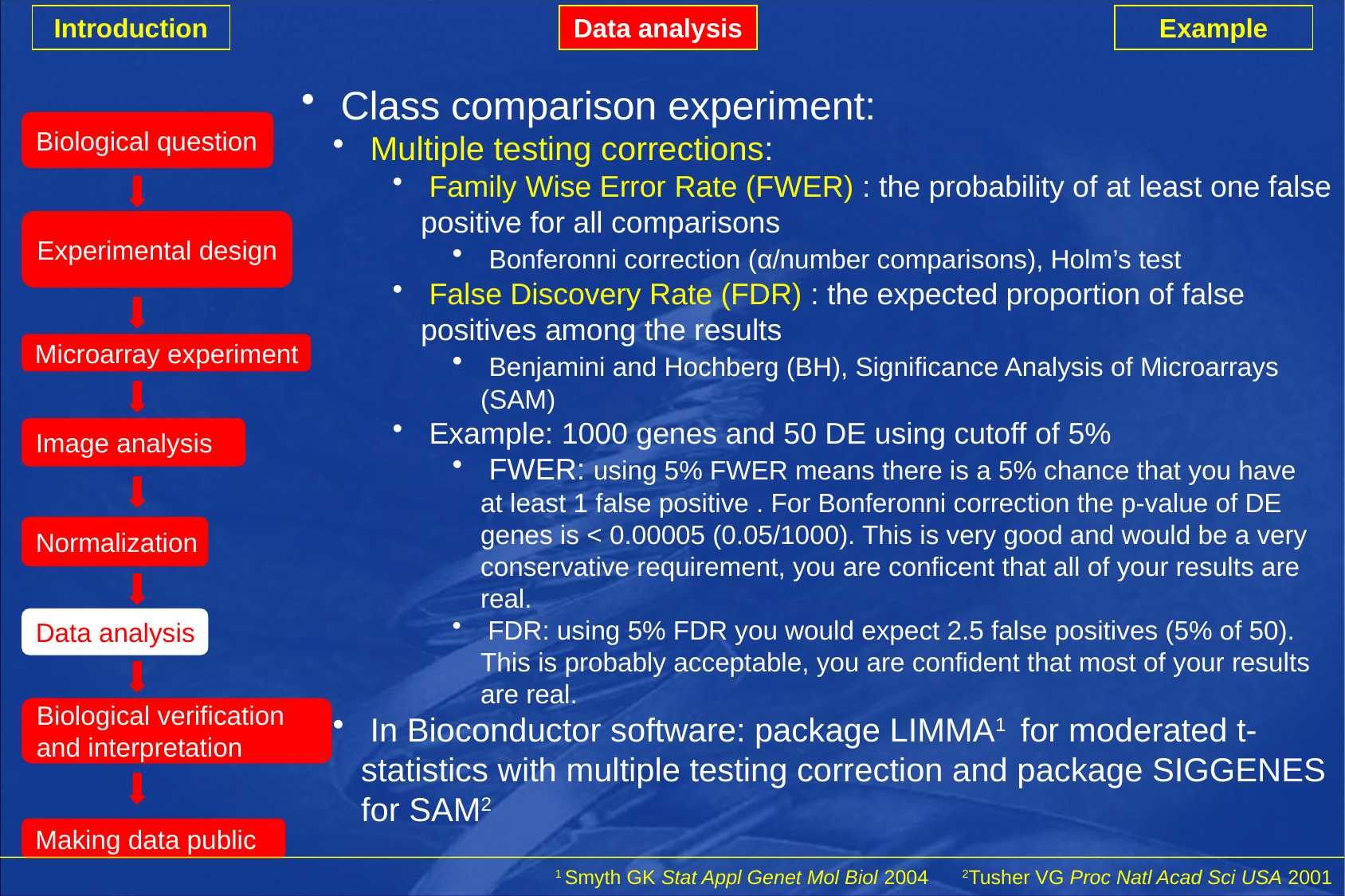

Introduction
Data analysis
Example
 Class comparison experiment:
 Multiple testing corrections:
 Family Wise Error Rate (FWER) : the probability of at least one false positive for all comparisons
 Bonferonni correction (α/number comparisons), Holm’s test
 False Discovery Rate (FDR) : the expected proportion of false positives among the results
 Benjamini and Hochberg (BH), Significance Analysis of Microarrays (SAM)
 Example: 1000 genes and 50 DE using cutoff of 5%
 FWER: using 5% FWER means there is a 5% chance that you have  at least 1 false positive . For Bonferonni correction the p-value of DE genes is < 0.00005 (0.05/1000). This is very good and would be a very conservative requirement, you are conficent that all of your results are real.
 FDR: using 5% FDR you would expect 2.5 false positives (5% of 50). This is probably acceptable, you are confident that most of your results are real.
 In Bioconductor software: package LIMMA1  for moderated t-statistics with multiple testing correction and package SIGGENES for SAM2
Biological question

Experimental design

Microarray experiment

Image analysis

Normalization

Data analysis

Biological verification
and interpretation

Making data public

1 Smyth GK Stat Appl Genet Mol Biol 2004      2Tusher VG Proc Natl Acad Sci USA 2001